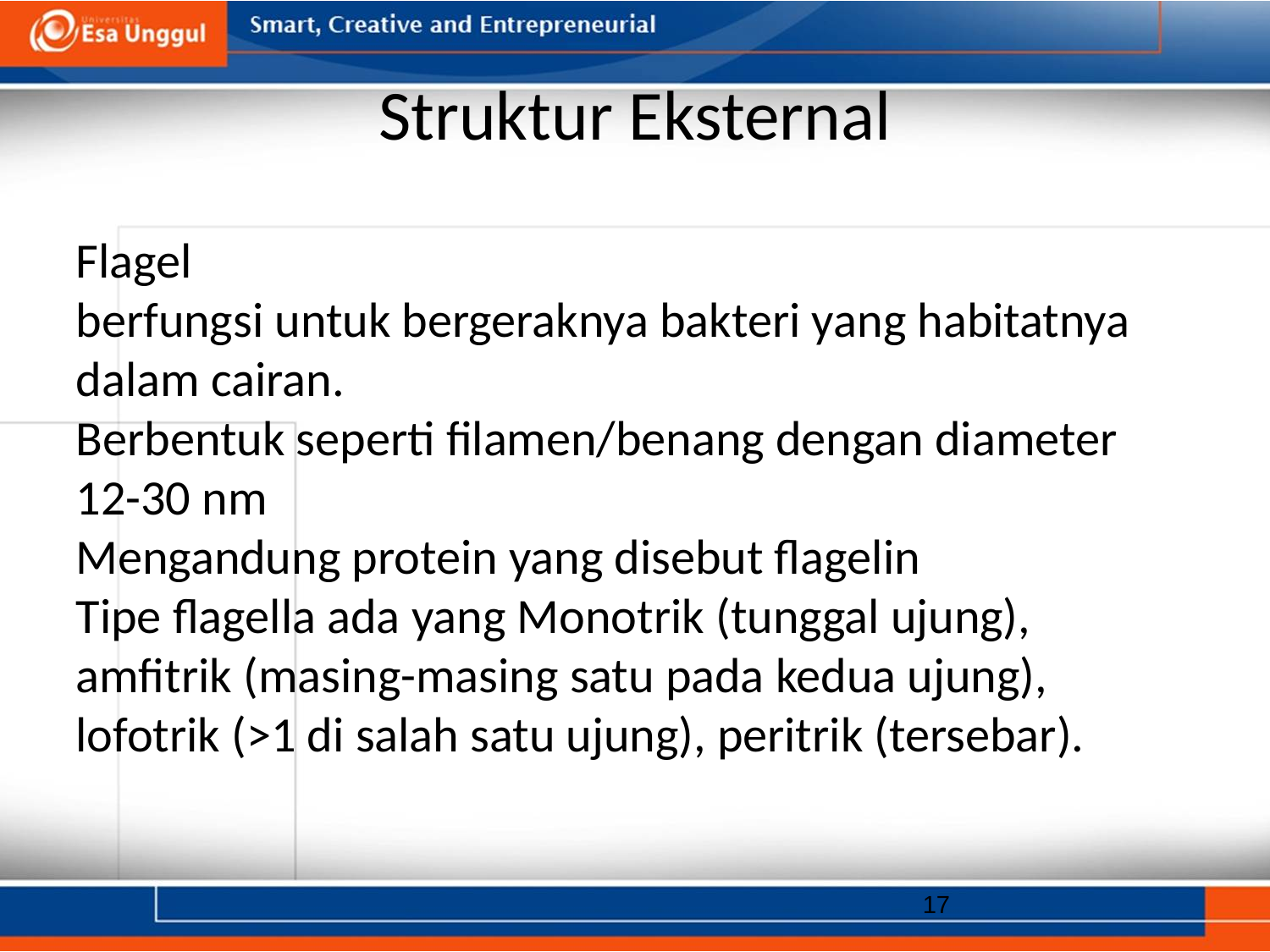

# Struktur Eksternal
Flagel
berfungsi untuk bergeraknya bakteri yang habitatnya dalam cairan.
Berbentuk seperti filamen/benang dengan diameter 12-30 nm
Mengandung protein yang disebut flagelin
Tipe flagella ada yang Monotrik (tunggal ujung), amfitrik (masing-masing satu pada kedua ujung), lofotrik (>1 di salah satu ujung), peritrik (tersebar).
17